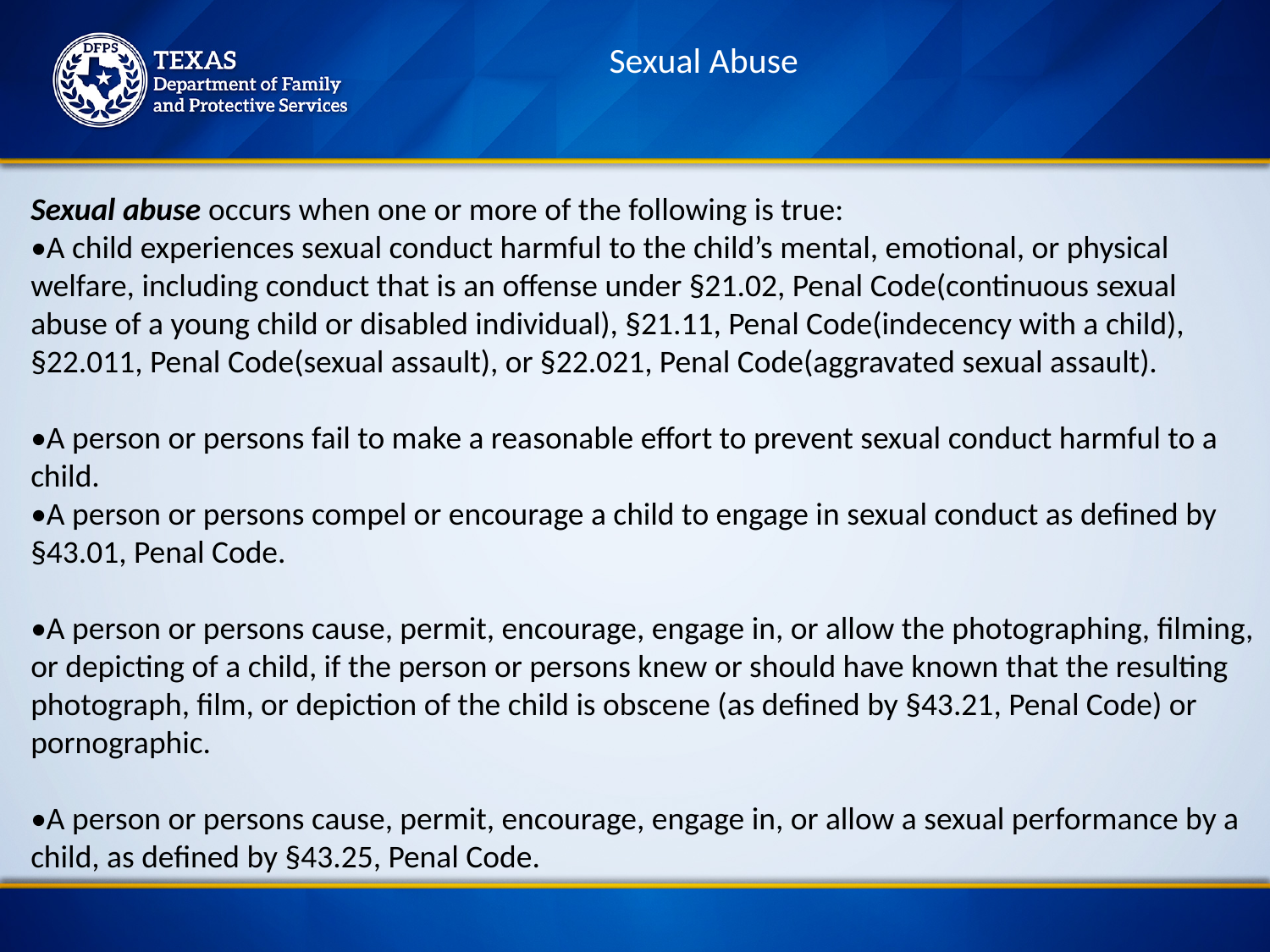

Sexual Abuse
Sexual abuse occurs when one or more of the following is true:
•A child experiences sexual conduct harmful to the child’s mental, emotional, or physical welfare, including conduct that is an offense under §21.02, Penal Code(continuous sexual abuse of a young child or disabled individual), §21.11, Penal Code(indecency with a child), §22.011, Penal Code(sexual assault), or §22.021, Penal Code(aggravated sexual assault).

•A person or persons fail to make a reasonable effort to prevent sexual conduct harmful to a child.
•A person or persons compel or encourage a child to engage in sexual conduct as defined by §43.01, Penal Code.

•A person or persons cause, permit, encourage, engage in, or allow the photographing, filming, or depicting of a child, if the person or persons knew or should have known that the resulting photograph, film, or depiction of the child is obscene (as defined by §43.21, Penal Code) or pornographic.

•A person or persons cause, permit, encourage, engage in, or allow a sexual performance by a child, as defined by §43.25, Penal Code.